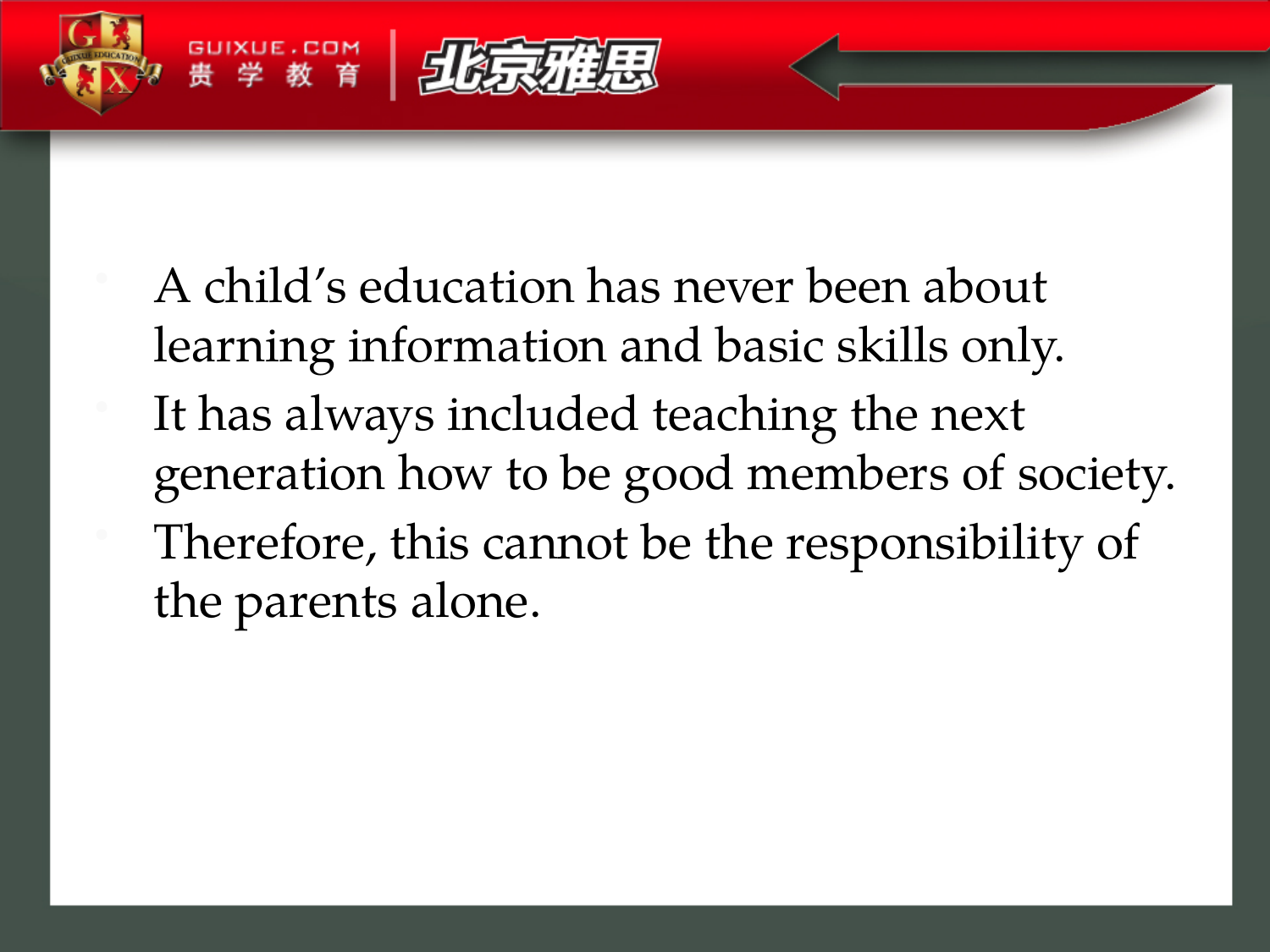

A child’s education has never been about learning information and basic skills only.
It has always included teaching the next generation how to be good members of society.
Therefore, this cannot be the responsibility of the parents alone.